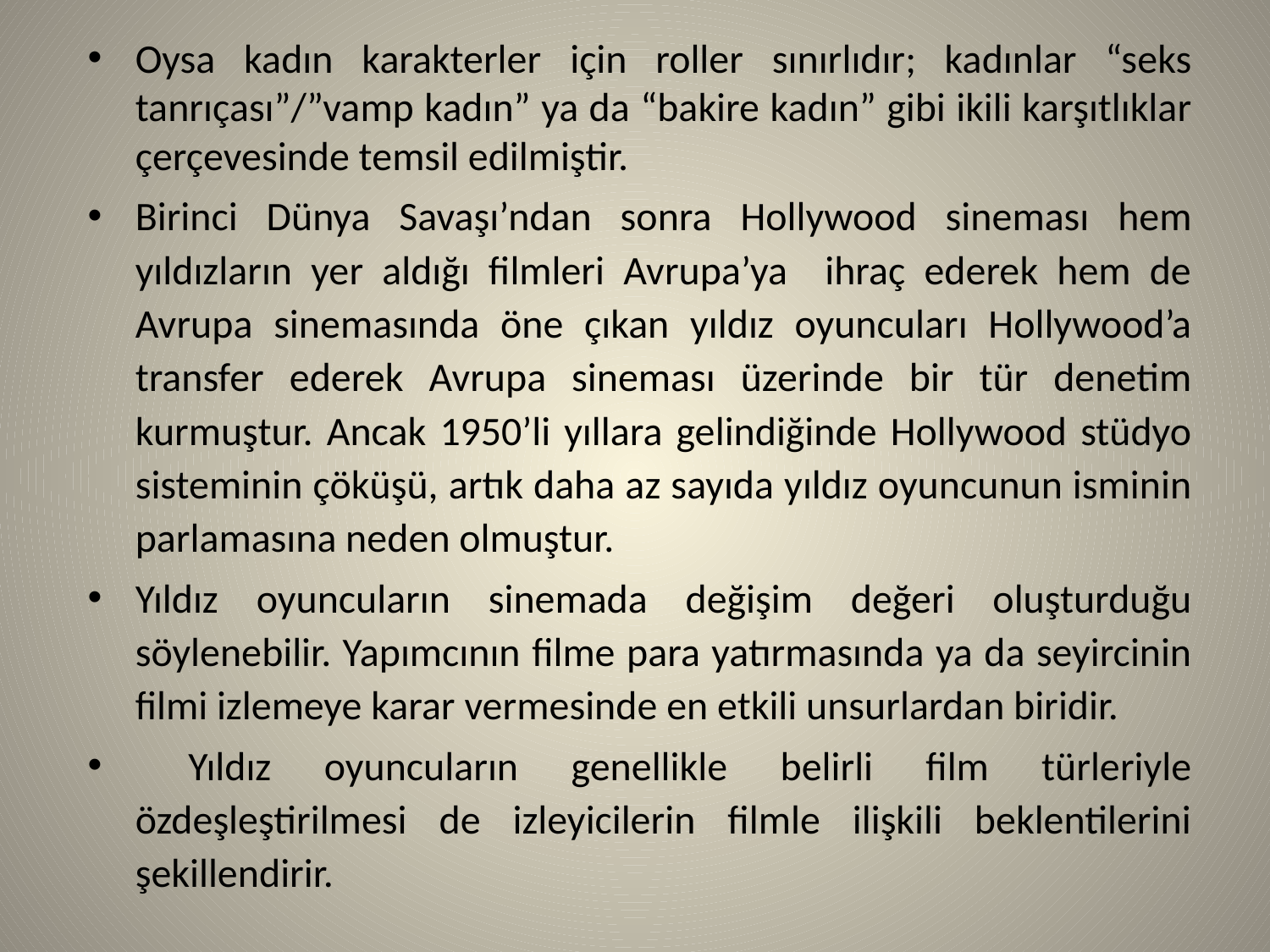

Oysa kadın karakterler için roller sınırlıdır; kadınlar “seks tanrıçası”/”vamp kadın” ya da “bakire kadın” gibi ikili karşıtlıklar çerçevesinde temsil edilmiştir.
Birinci Dünya Savaşı’ndan sonra Hollywood sineması hem yıldızların yer aldığı filmleri Avrupa’ya  ihraç ederek hem de Avrupa sinemasında öne çıkan yıldız oyuncuları Hollywood’a transfer ederek Avrupa sineması üzerinde bir tür denetim kurmuştur. Ancak 1950’li yıllara gelindiğinde Hollywood stüdyo sisteminin çöküşü, artık daha az sayıda yıldız oyuncunun isminin parlamasına neden olmuştur.
Yıldız oyuncuların sinemada değişim değeri oluşturduğu söylenebilir. Yapımcının filme para yatırmasında ya da seyircinin filmi izlemeye karar vermesinde en etkili unsurlardan biridir.
 Yıldız oyuncuların genellikle belirli film türleriyle özdeşleştirilmesi de izleyicilerin filmle ilişkili beklentilerini şekillendirir.